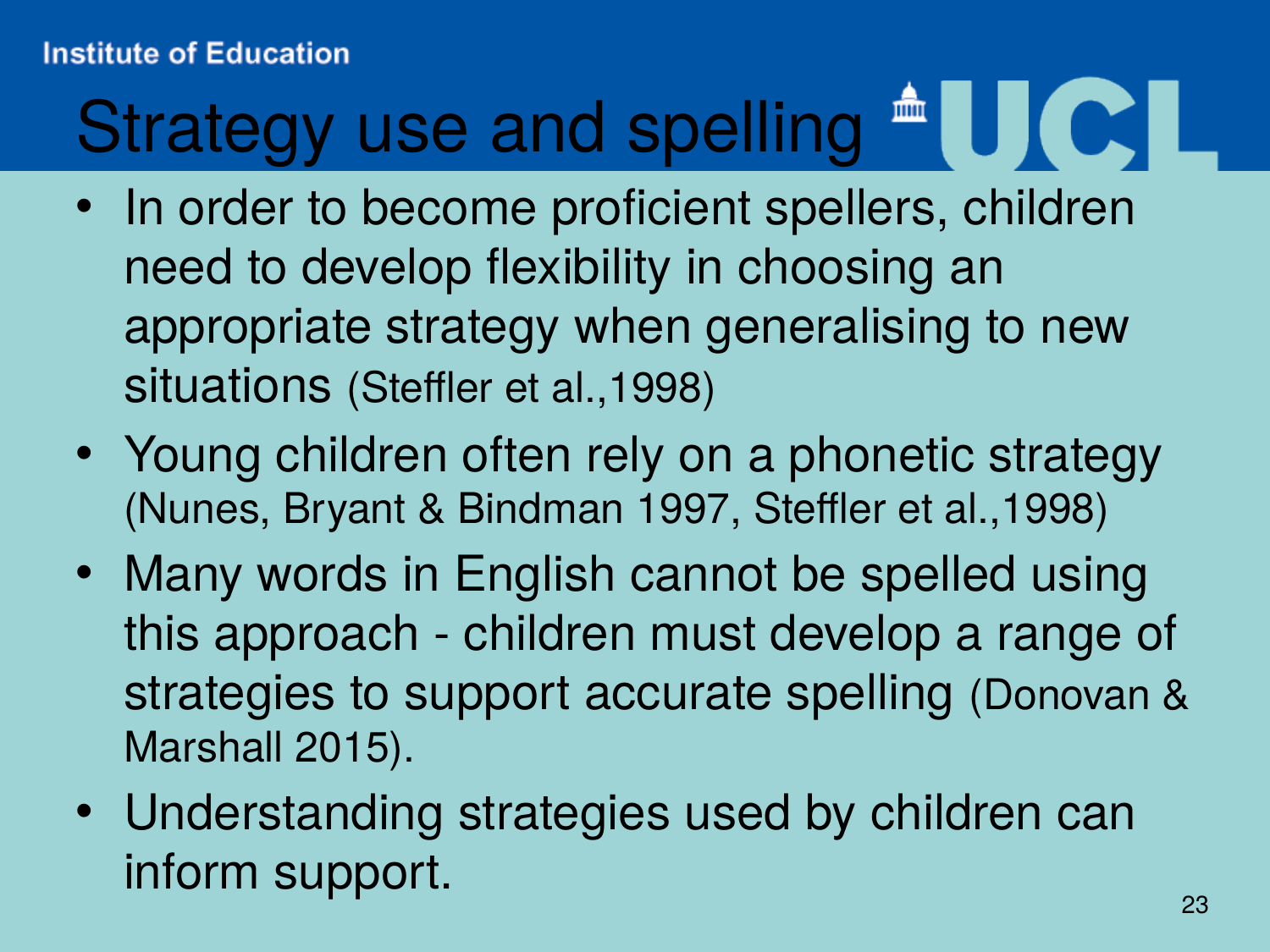

# Strategy use and spelling
In order to become proficient spellers, children need to develop flexibility in choosing an appropriate strategy when generalising to new situations (Steffler et al.,1998)
Young children often rely on a phonetic strategy (Nunes, Bryant & Bindman 1997, Steffler et al.,1998)
Many words in English cannot be spelled using this approach - children must develop a range of strategies to support accurate spelling (Donovan & Marshall 2015).
Understanding strategies used by children can inform support.
23